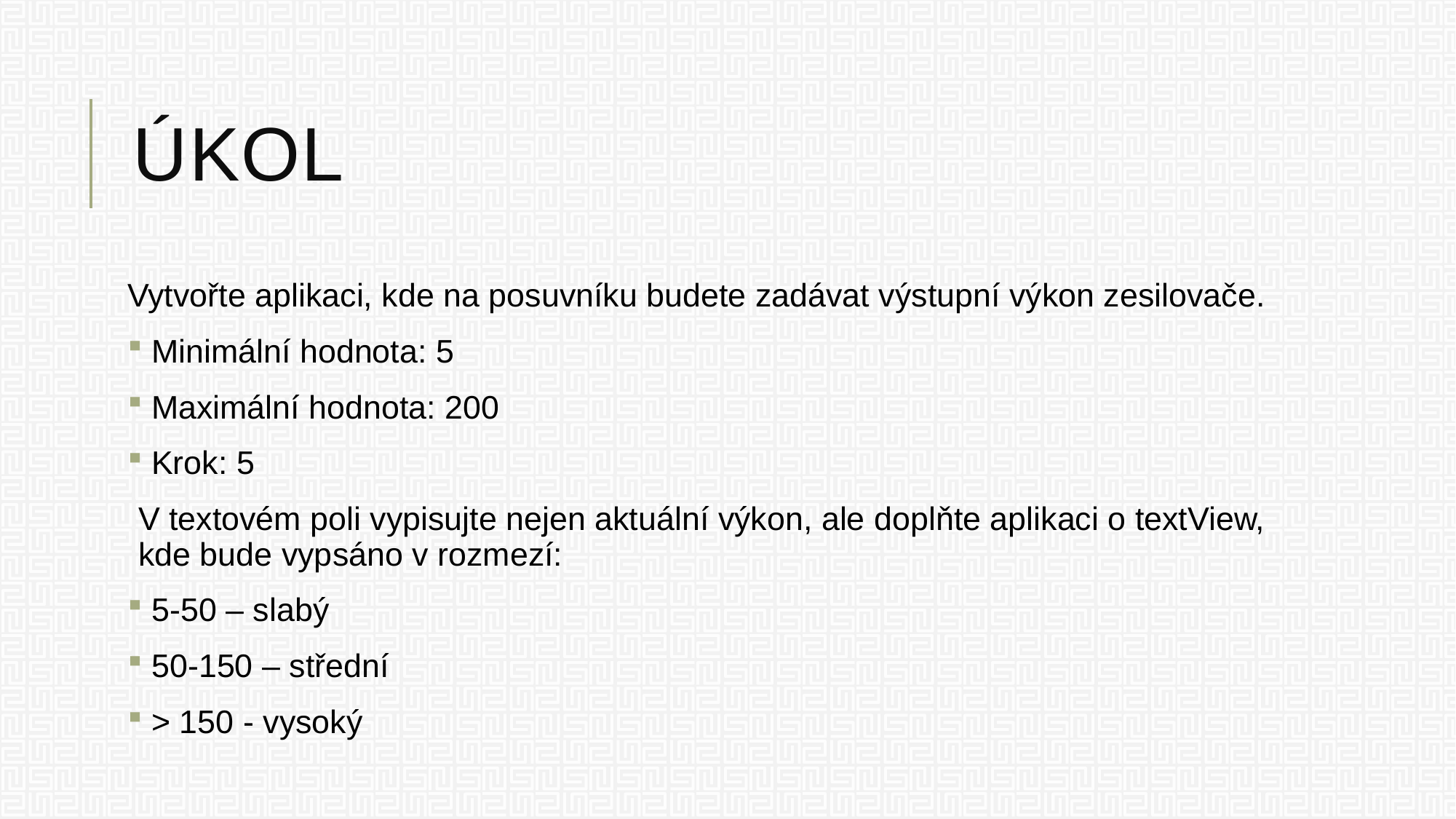

# Úkol
Vytvořte aplikaci, kde na posuvníku budete zadávat výstupní výkon zesilovače.
 Minimální hodnota: 5
 Maximální hodnota: 200
 Krok: 5
V textovém poli vypisujte nejen aktuální výkon, ale doplňte aplikaci o textView, kde bude vypsáno v rozmezí:
 5-50 – slabý
 50-150 – střední
 > 150 - vysoký